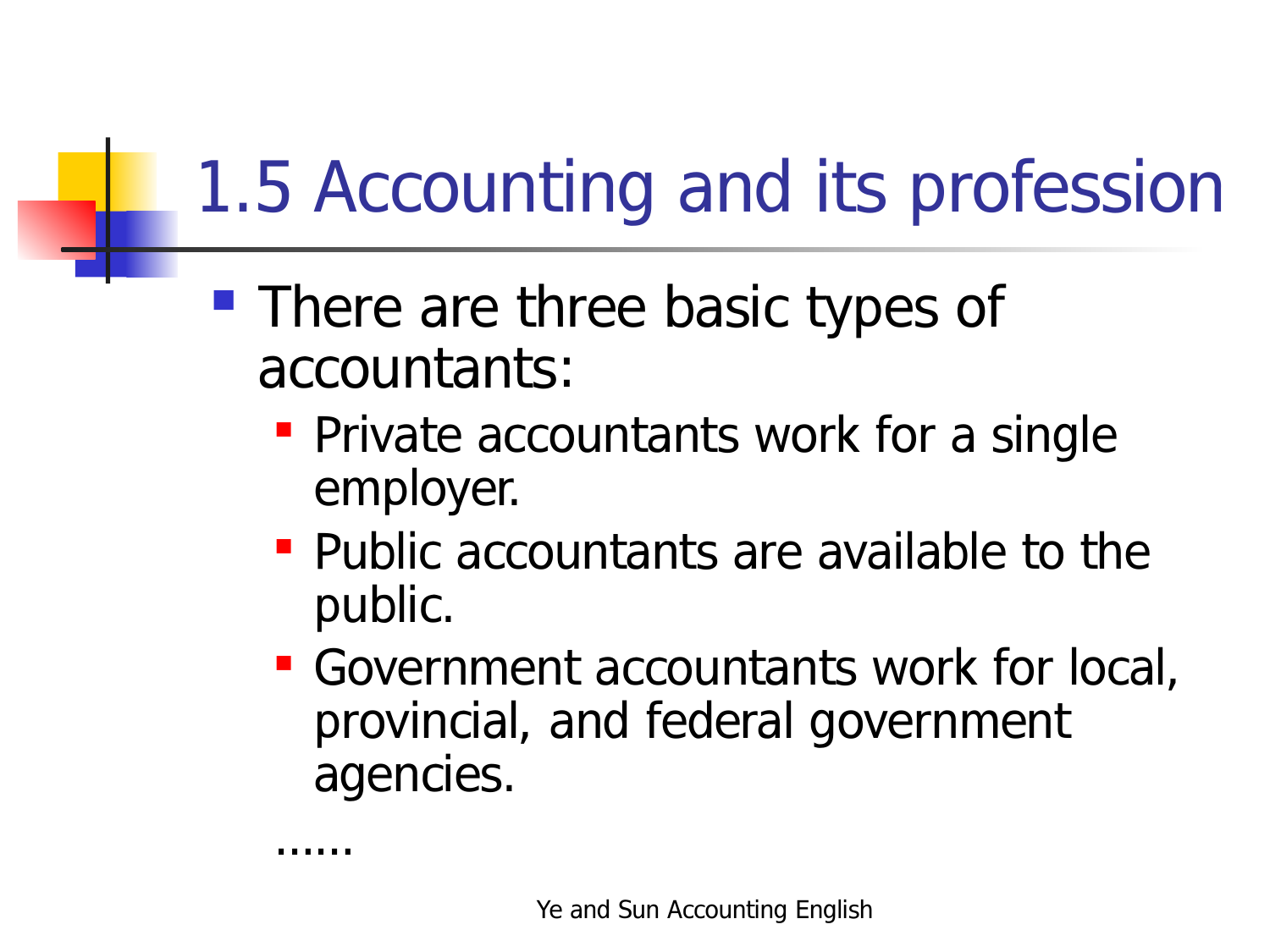

# 1.5 Accounting and its profession
There are three basic types of accountants:
Private accountants work for a single employer.
Public accountants are available to the public.
Government accountants work for local, provincial, and federal government agencies.
……

Ye and Sun Accounting English
16